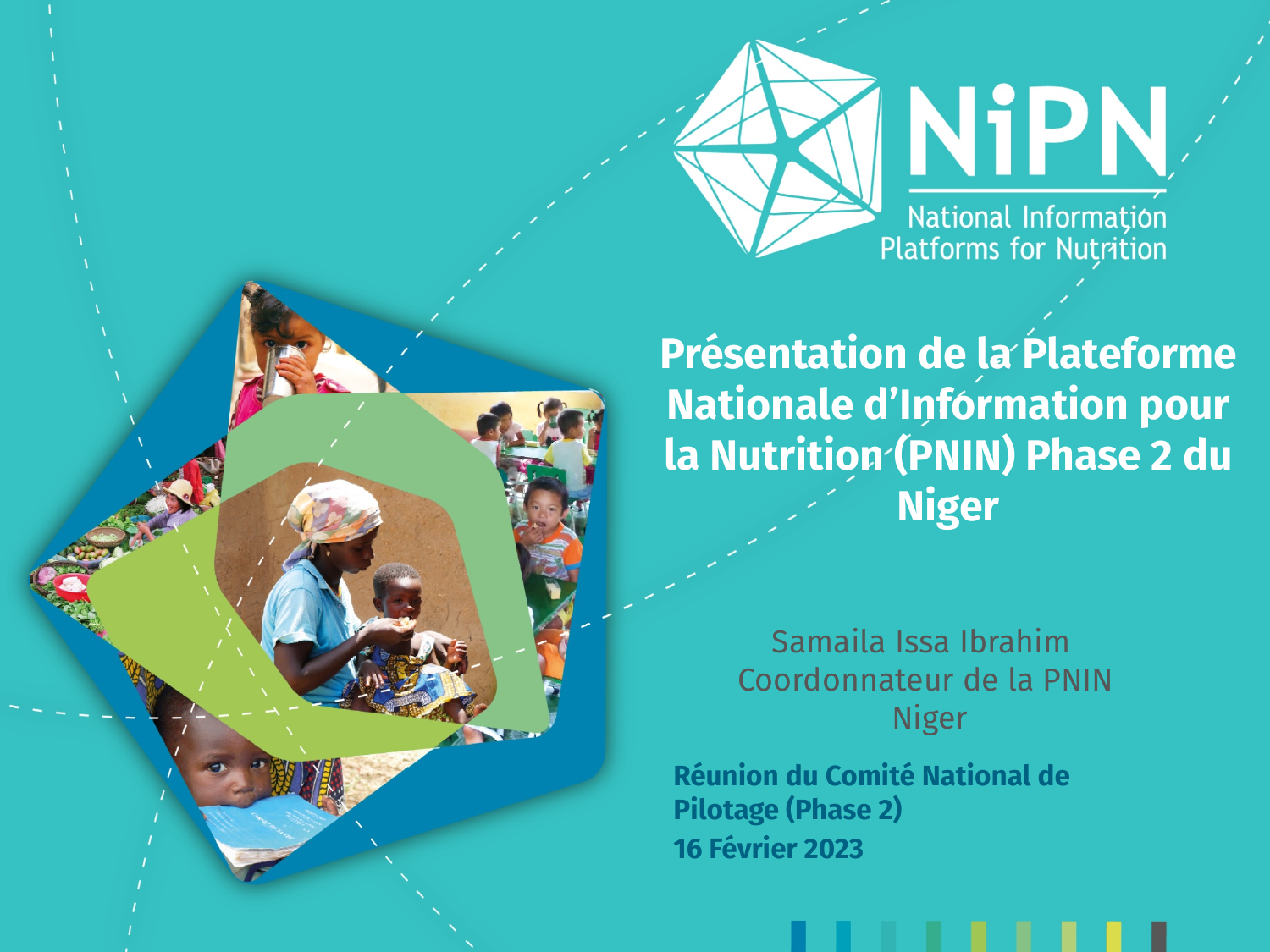

# Présentation de la Plateforme Nationale d’Information pour la Nutrition (PNIN) Phase 2 du Niger
Samaila Issa Ibrahim
Coordonnateur de la PNIN
 Niger
Réunion du Comité National de Pilotage (Phase 2)
16 Février 2023